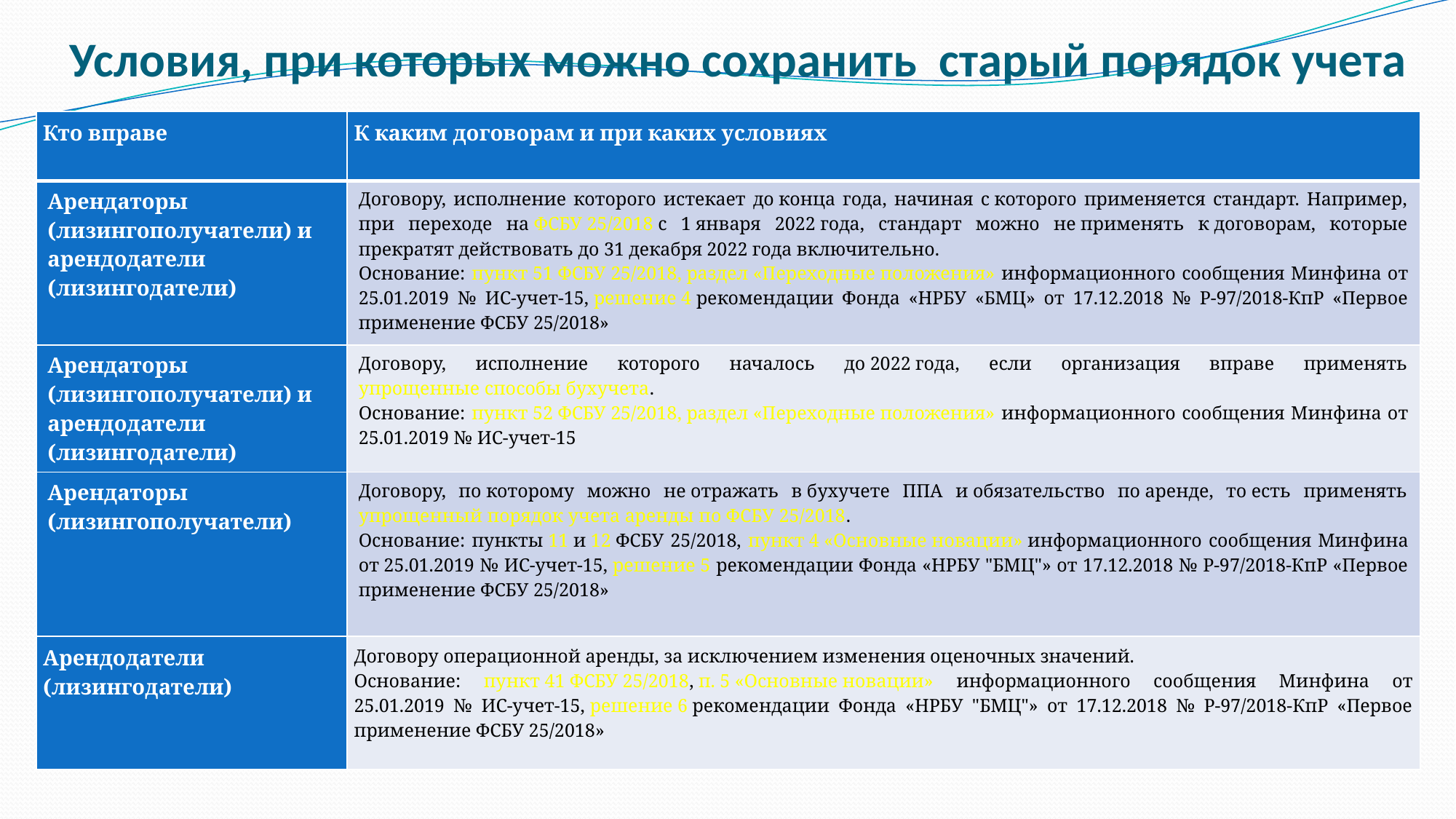

# Условия, при которых можно сохранить  старый порядок учета
| Кто вправе | К каким договорам и при каких условиях |
| --- | --- |
| Арендаторы (лизингополучатели) и арендодатели (лизингодатели) | Договору, исполнение которого истекает до конца года, начиная с которого применяется стандарт. Например, при переходе на ФСБУ 25/2018 с 1 января 2022 года, стандарт можно не применять к договорам, которые прекратят действовать до 31 декабря 2022 года включительно. Основание: пункт 51 ФСБУ 25/2018, раздел «Переходные положения» информационного сообщения Минфина от 25.01.2019 № ИС-учет-15, решение 4 рекомендации Фонда «НРБУ «БМЦ» от 17.12.2018 № Р-97/2018-КпР «Первое применение ФСБУ 25/2018» |
| Арендаторы (лизингополучатели) и арендодатели (лизингодатели) | Договору, исполнение которого началось до 2022 года, если организация вправе применять упрощенные способы бухучета. Основание: пункт 52 ФСБУ 25/2018, раздел «Переходные положения» информационного сообщения Минфина от 25.01.2019 № ИС-учет-15 |
| Арендаторы (лизингополучатели) | Договору, по которому можно не отражать в бухучете ППА и обязательство по аренде, то есть применять упрощенный порядок учета аренды по ФСБУ 25/2018. Основание: пункты 11 и 12 ФСБУ 25/2018, пункт 4 «Основные новации» информационного сообщения Минфина от 25.01.2019 № ИС-учет-15, решение 5 рекомендации Фонда «НРБУ "БМЦ"» от 17.12.2018 № Р-97/2018-КпР «Первое применение ФСБУ 25/2018» |
| Арендодатели (лизингодатели) | Договору операционной аренды, за исключением изменения оценочных значений. Основание: пункт 41 ФСБУ 25/2018, п. 5 «Основные новации» информационного сообщения Минфина от 25.01.2019 № ИС-учет-15, решение 6 рекомендации Фонда «НРБУ "БМЦ"» от 17.12.2018 № Р-97/2018-КпР «Первое применение ФСБУ 25/2018» |